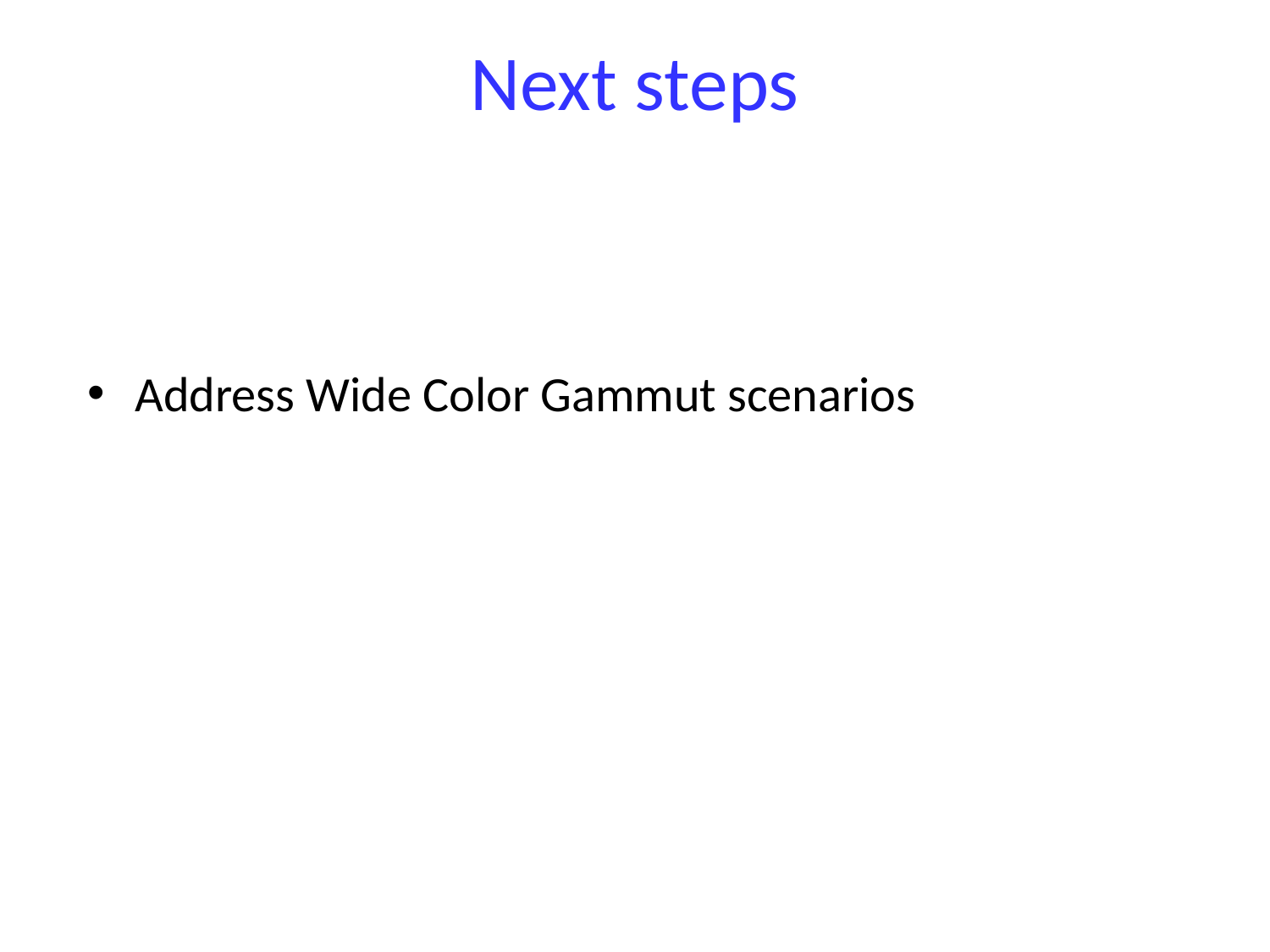

# Next steps
Address Wide Color Gammut scenarios